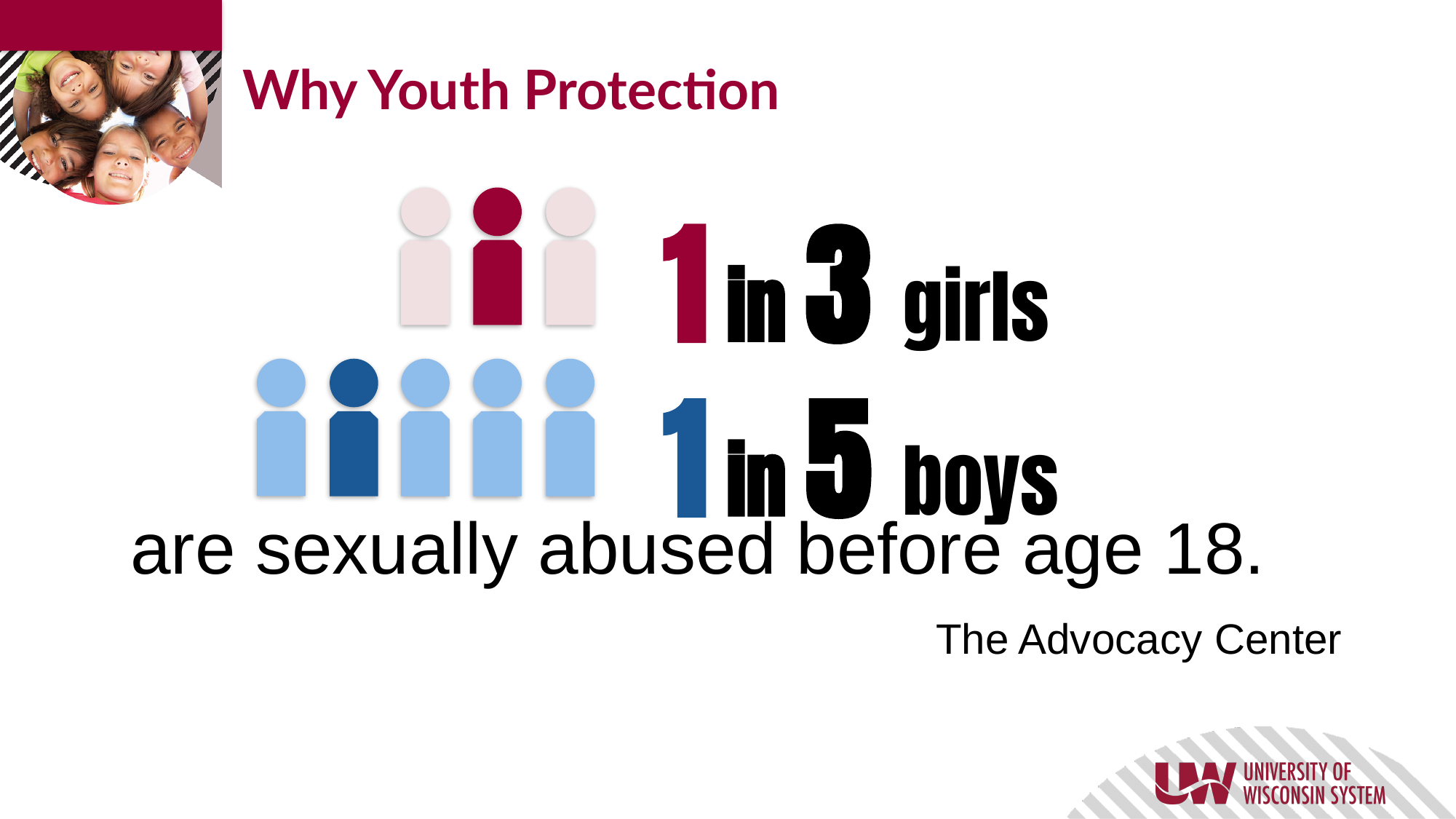

# Why Youth Protection

1 in 3 girls
1 in 5 boys

are sexually abused before age 18.
The Advocacy Center